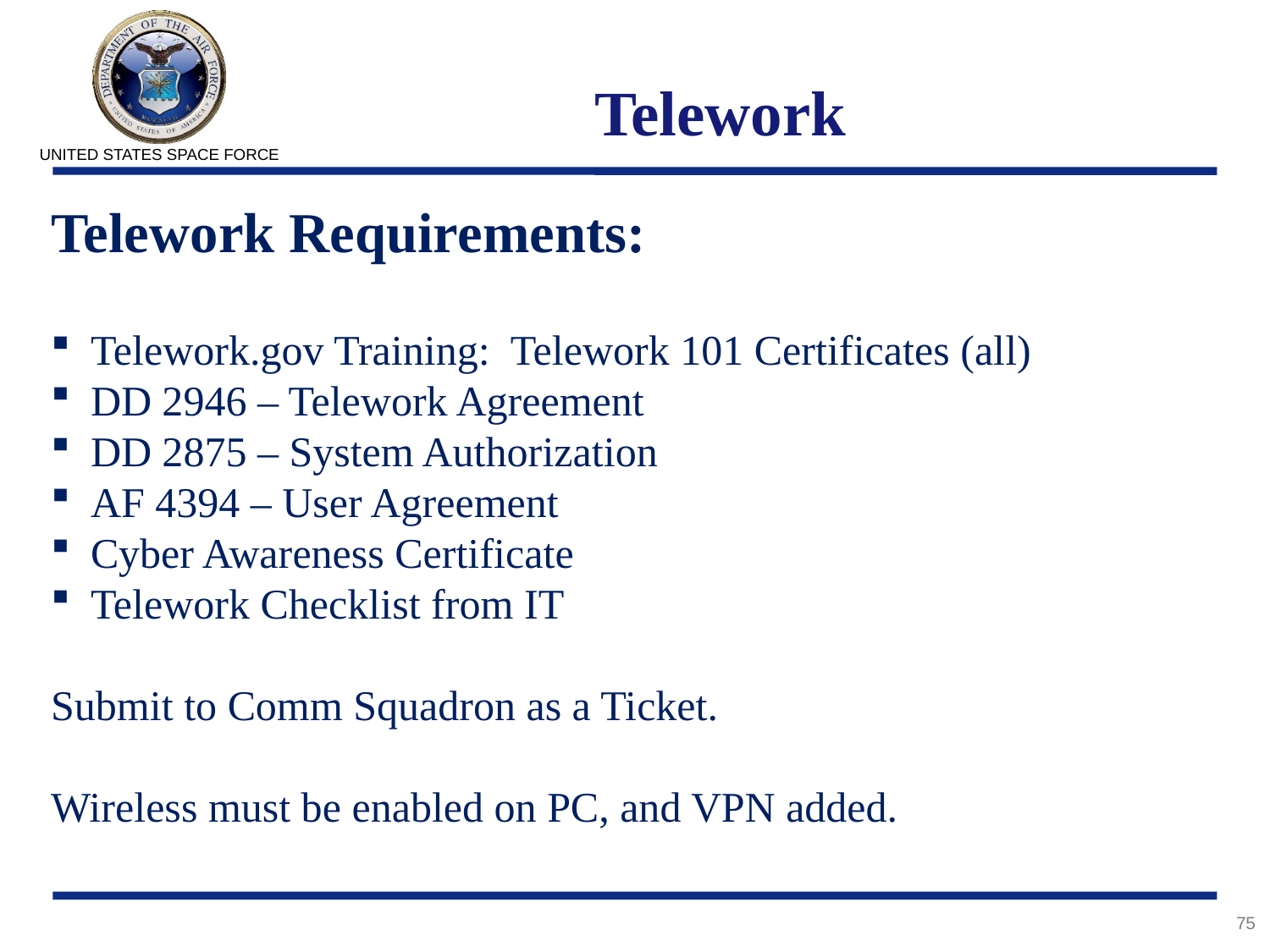

# Telework
Telework Requirements:

Telework.gov Training:  Telework 101 Certificates (all)
DD 2946 – Telework Agreement
DD 2875 – System Authorization
AF 4394 – User Agreement
Cyber Awareness Certificate
Telework Checklist from IT

Submit to Comm Squadron as a Ticket.

Wireless must be enabled on PC, and VPN added.

75